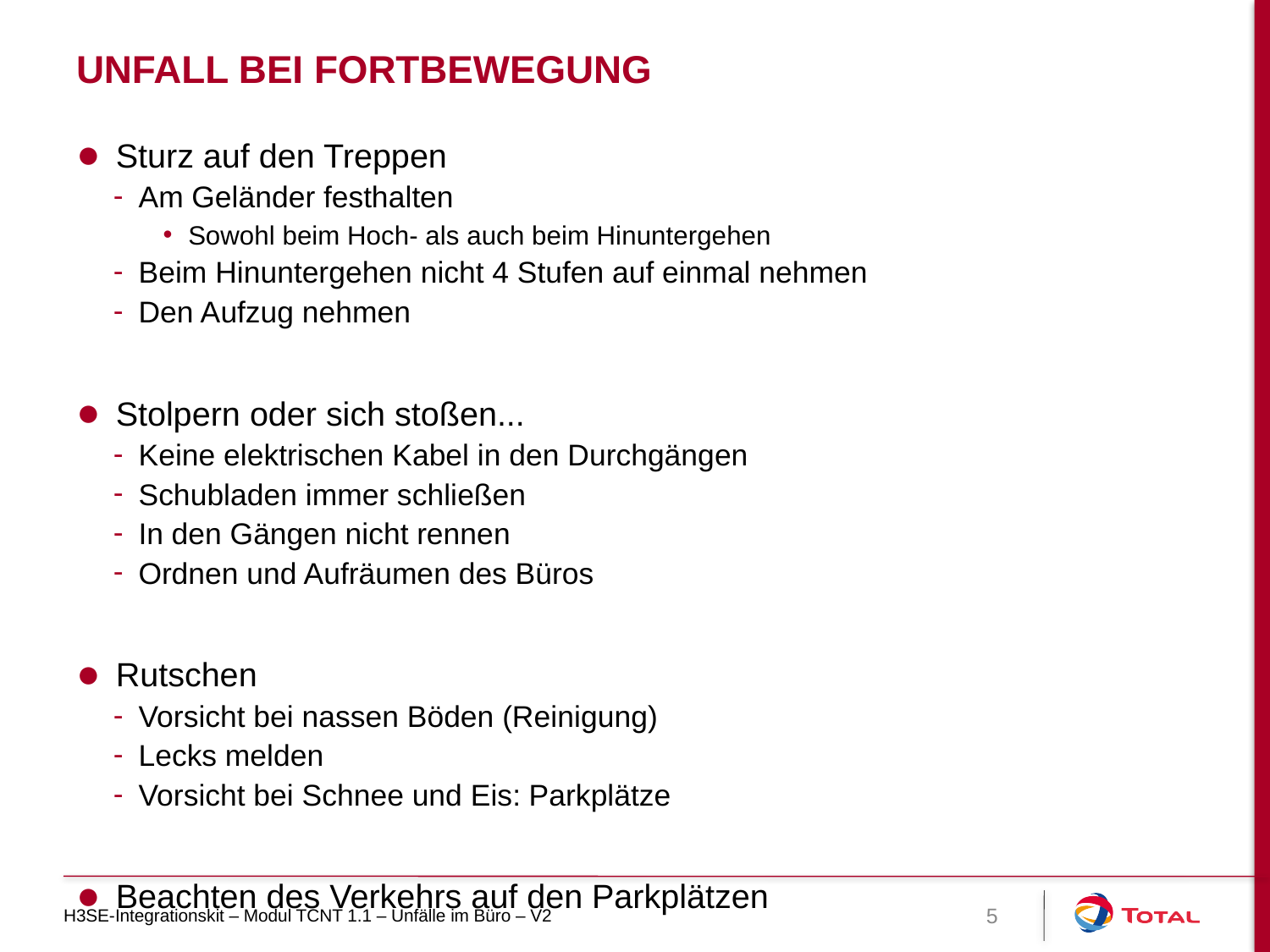

# Unfall bei Fortbewegung
Sturz auf den Treppen
Am Geländer festhalten
Sowohl beim Hoch- als auch beim Hinuntergehen
Beim Hinuntergehen nicht 4 Stufen auf einmal nehmen
Den Aufzug nehmen

Stolpern oder sich stoßen...
Keine elektrischen Kabel in den Durchgängen
Schubladen immer schließen
In den Gängen nicht rennen
Ordnen und Aufräumen des Büros

Rutschen
Vorsicht bei nassen Böden (Reinigung)
Lecks melden
Vorsicht bei Schnee und Eis: Parkplätze

Beachten des Verkehrs auf den Parkplätzen
H3SE-Integrationskit – Modul TCNT 1.1 – Unfälle im Büro – V2
5